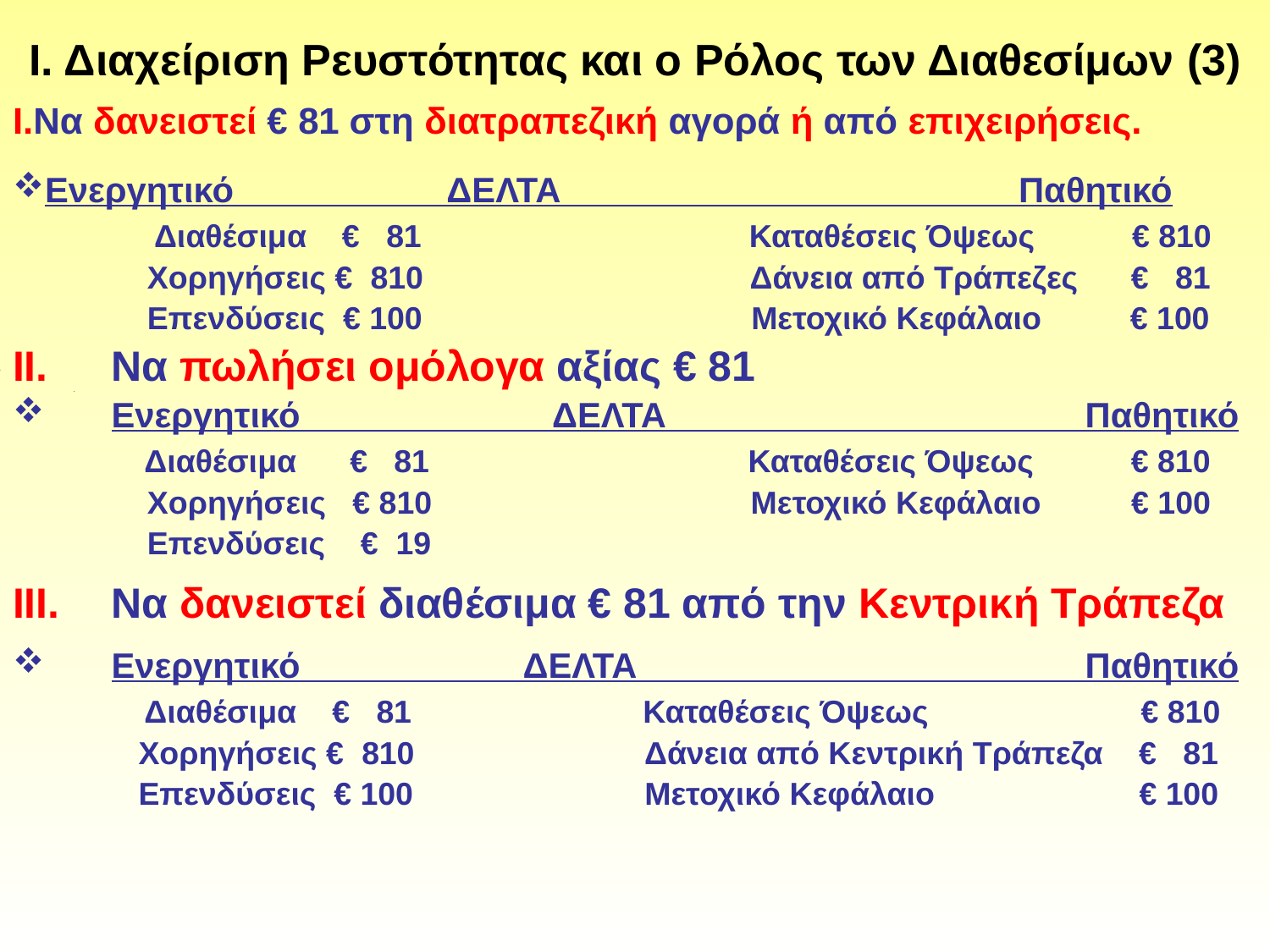

# Ι. Διαχείριση Ρευστότητας και ο Ρόλος των Διαθεσίμων (3)
Να δανειστεί € 81 στη διατραπεζική αγορά ή από επιχειρήσεις.

Ενεργητικό                      ΔΕΛΤΑ                                               Παθητικό
        Διαθέσιμα    €   81                                     Καταθέσεις Όψεως           € 810
        Χορηγήσεις €  810                                     Δάνεια από Τράπεζες      €   81
        Επενδύσεις  € 100                                     Μετοχικό Κεφάλαιο          € 100
Να πωλήσει ομόλογα αξίας € 81
Ενεργητικό                          ΔΕΛΤΑ                                           Παθητικό
       Διαθέσιμα      €   81                                    Καταθέσεις Όψεως           € 810
        Χορηγήσεις   € 810                                    Μετοχικό Κεφάλαιο          € 100
        Επενδύσεις    €  19

Να δανειστεί διαθέσιμα € 81 από την Κεντρική Τράπεζα

Ενεργητικό                       ΔΕΛΤΑ                                              Παθητικό
       Διαθέσιμα    €   81                          Καταθέσεις Όψεως                        € 810
       Χορηγήσεις €  810                          Δάνεια από Κεντρική Τράπεζα    €   81
       Επενδύσεις  € 100                          Μετοχικό Κεφάλαιο                       € 100